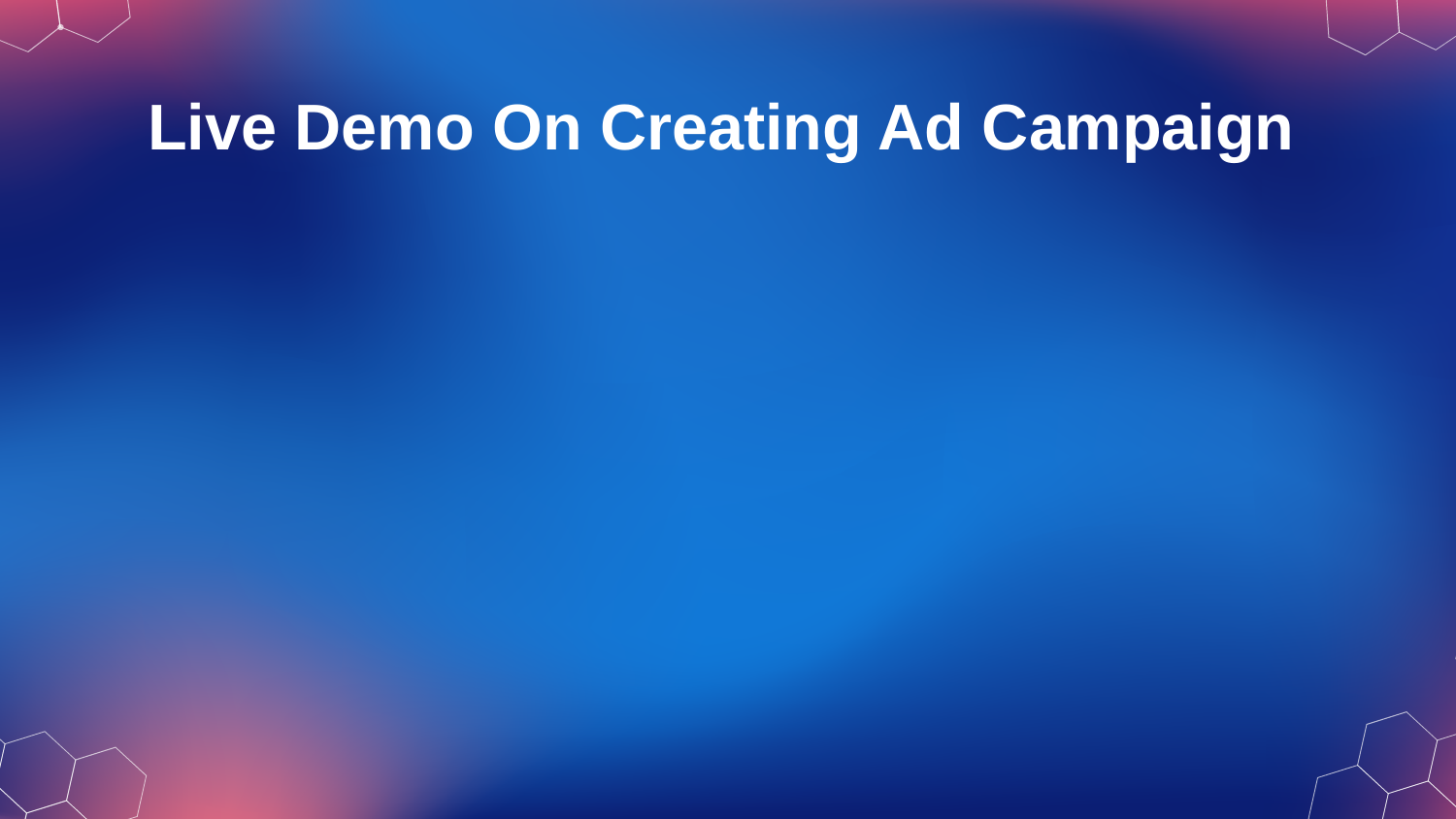

# Live Demo On Creating Ad Campaign